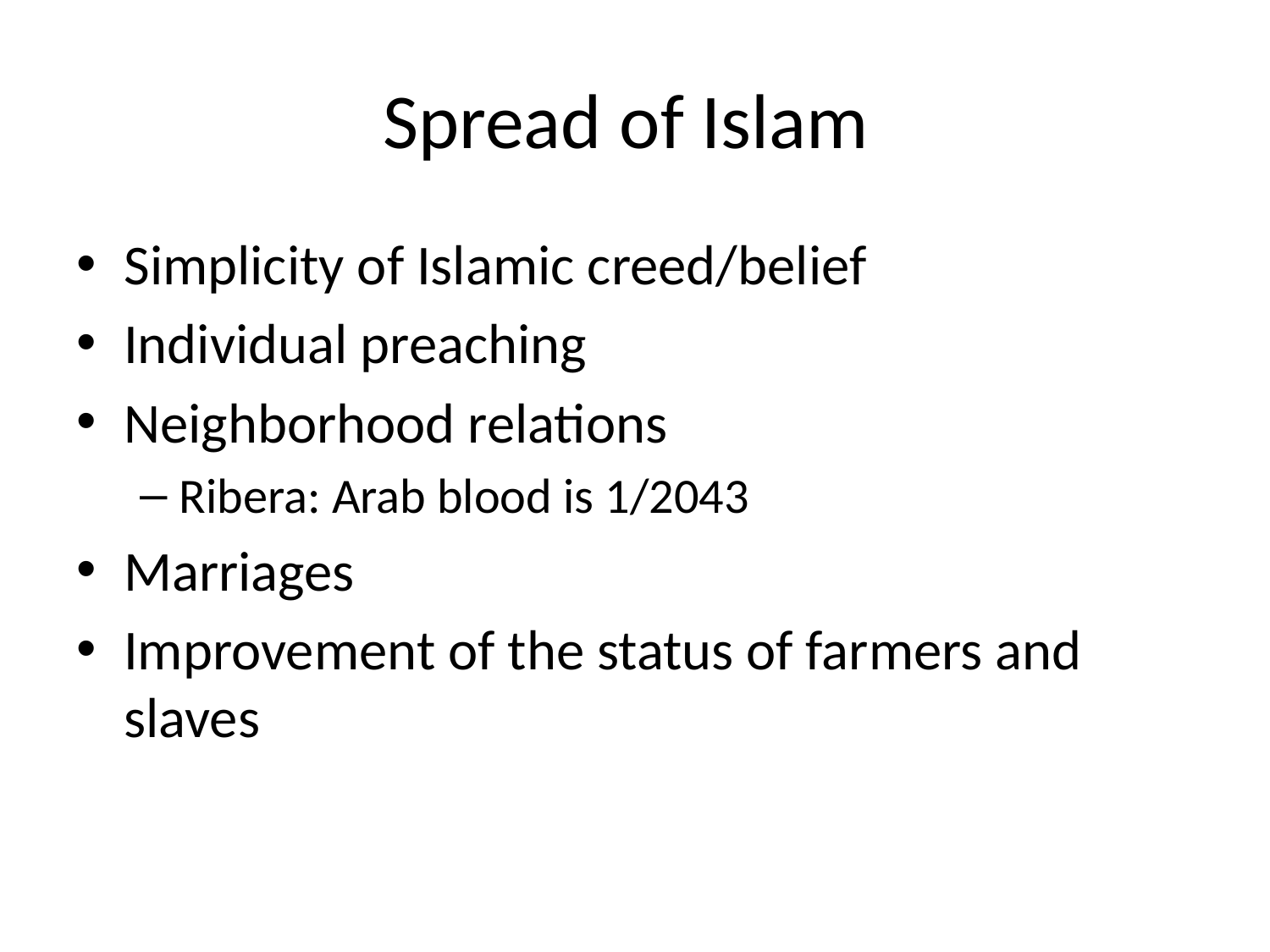

# Spread of Islam
Simplicity of Islamic creed/belief
Individual preaching
Neighborhood relations
Ribera: Arab blood is 1/2043
Marriages
Improvement of the status of farmers and slaves